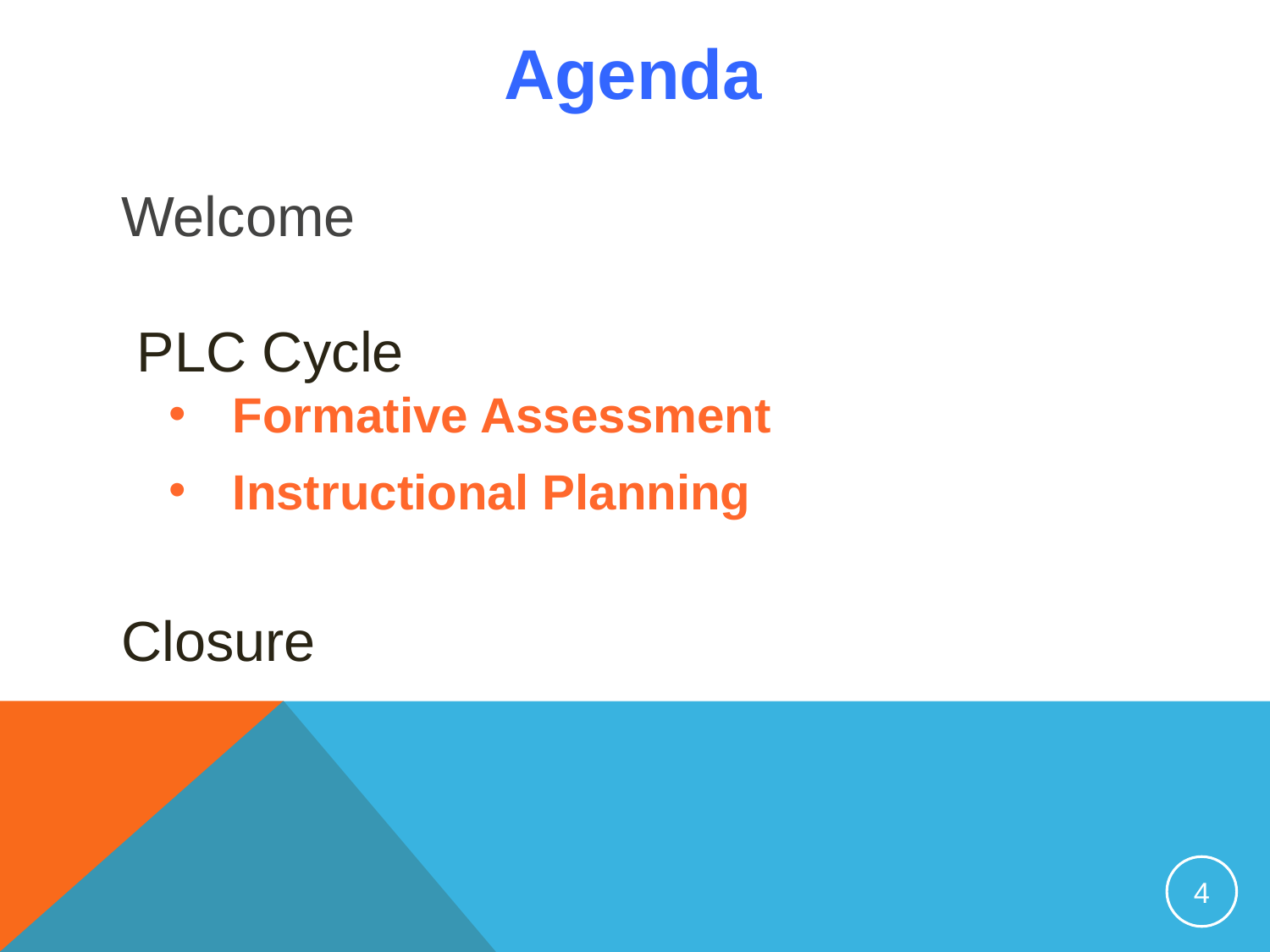

Agenda
   Welcome

    PLC Cycle
Formative Assessment
Instructional Planning

   Closure

4